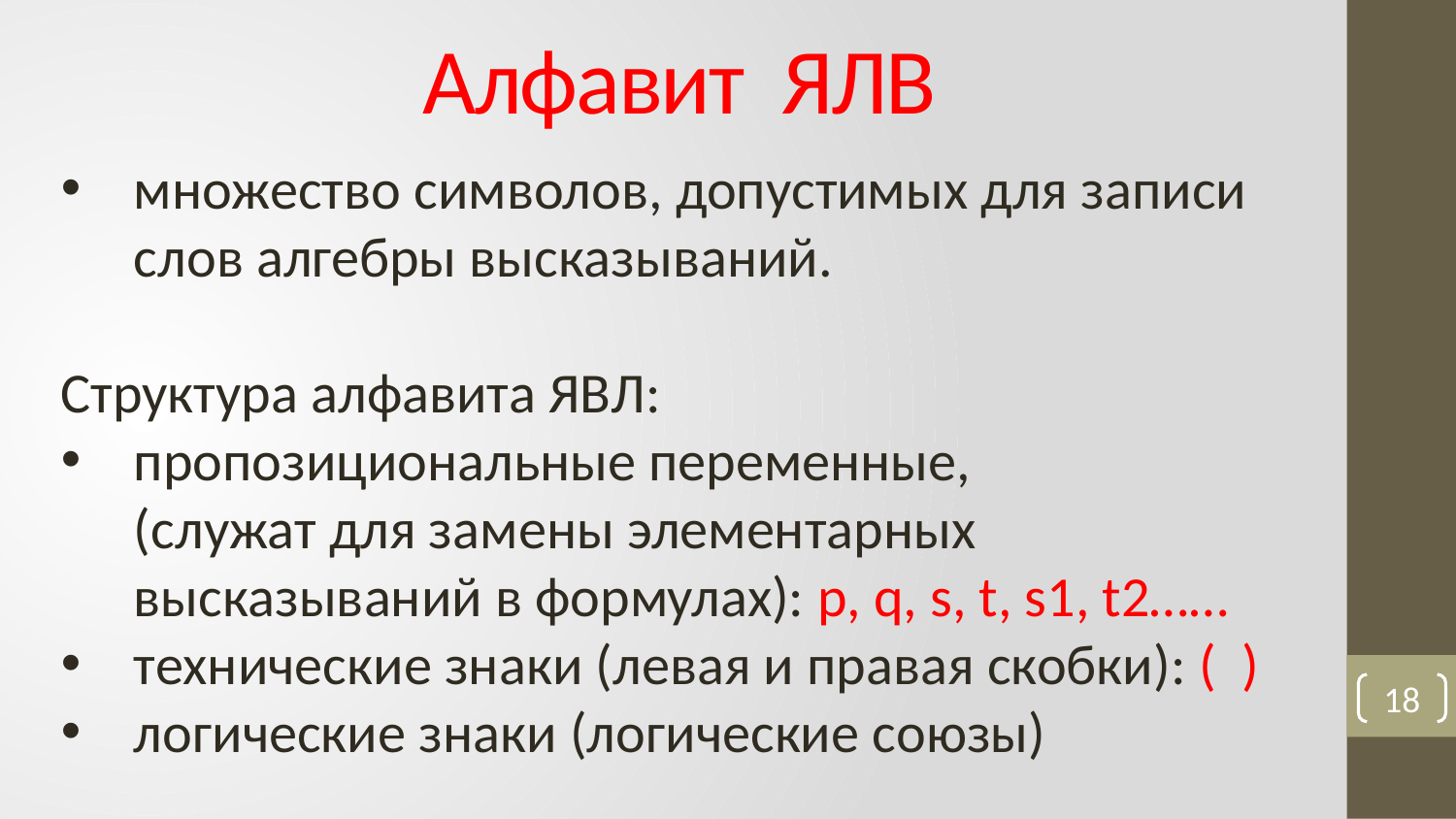

# Алфавит  ЯЛВ
множество символов, допустимых для записи  слов алгебры высказываний.

Структура алфавита ЯВЛ:
пропозициональные переменные,
(служат для замены элементарных высказываний в формулах): p, q, s, t, s1, t2……
технические знаки (левая и правая скобки): (  )
логические знаки (логические союзы)
18